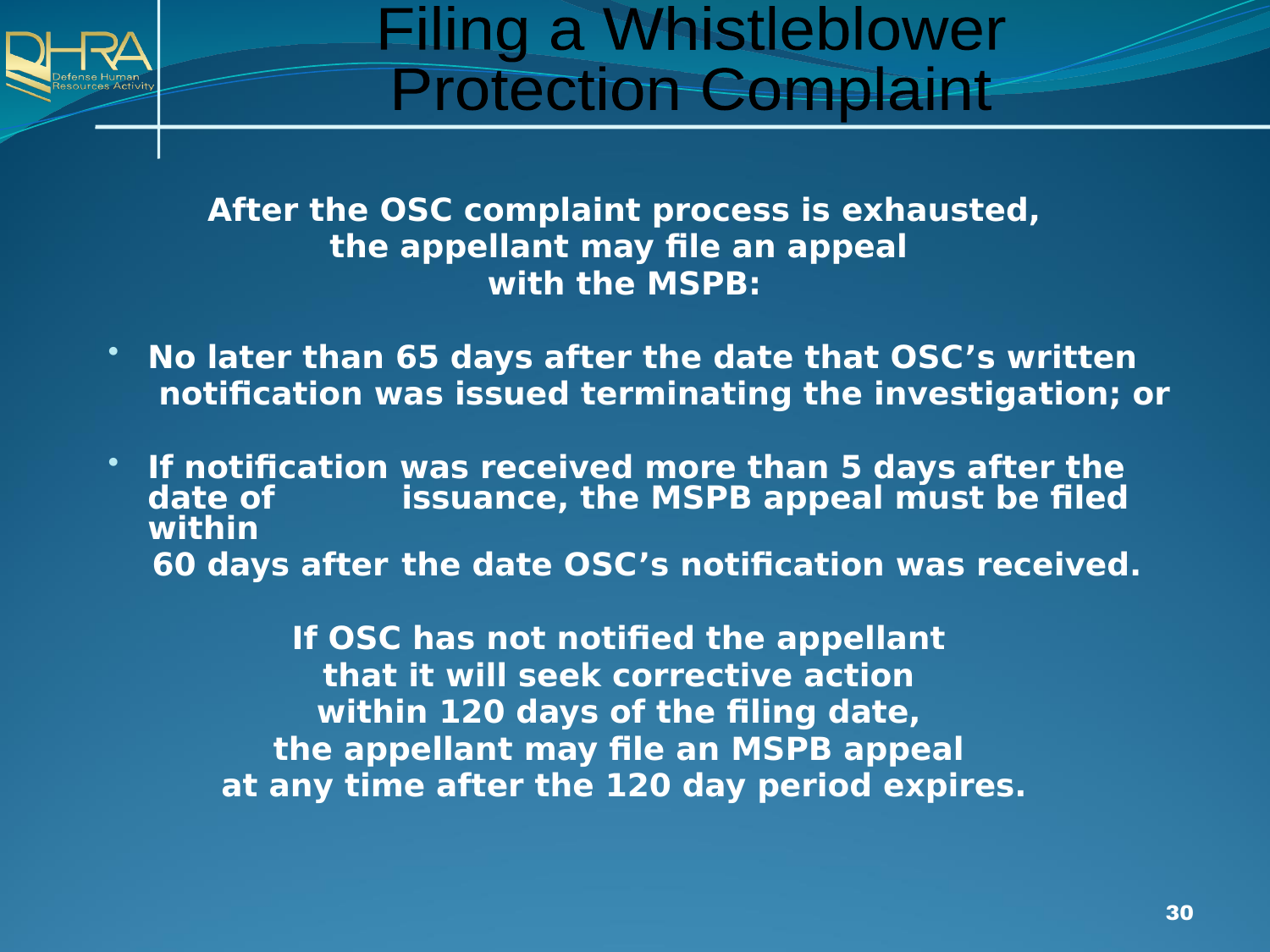

Filing a Whistleblower
Protection Complaint
After the OSC complaint process is exhausted,
the appellant may file an appeal
with the MSPB:

No later than 65 days after the date that OSC’s written
	 notification was issued terminating the investigation; or

If notification was received more than 5 days after the date of 	issuance, the MSPB appeal must be filed within
    60 days after 	the date OSC’s notification was received.

If OSC has not notified the appellant
that it will seek corrective action
within 120 days of the filing date,
the appellant may file an MSPB appeal
at any time after the 120 day period expires.
30